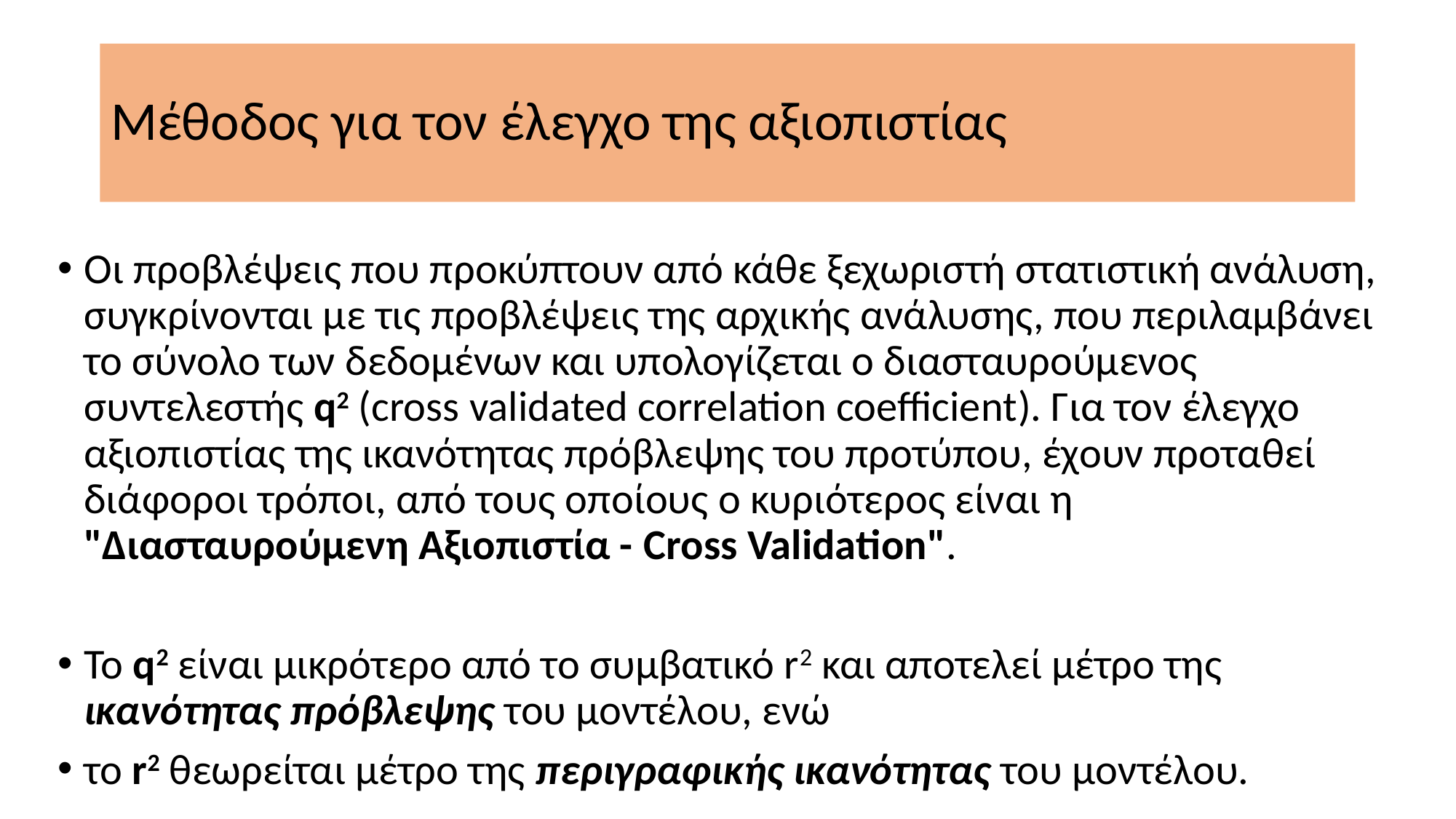

# Μέθοδος για τον έλεγχο της αξιοπιστίας
Οι προβλέψεις που προκύπτουν από κάθε ξεχωριστή στατιστική ανάλυση, συγκρίνονται με τις προβλέψεις της αρχικής ανάλυσης, που περιλαμβάνει το σύνολο των δεδομένων και υπολογίζεται ο διασταυρούμενος συντελεστής q2 (cross validated correlation coefficient). Για τον έλεγχο αξιοπιστίας της ικανότητας πρόβλεψης του προτύπου, έχουν προταθεί διάφοροι τρόποι, από τους οποίους ο κυριότερος είναι η "Διασταυρούμενη Αξιοπιστία - Cross Validation".

Το q2 είναι μικρότερο από το συμβατικό r2 και αποτελεί μέτρο της ικανότητας πρόβλεψης του μοντέλου, ενώ
το r2 θεωρείται μέτρο της περιγραφικής ικανότητας του μοντέλου.